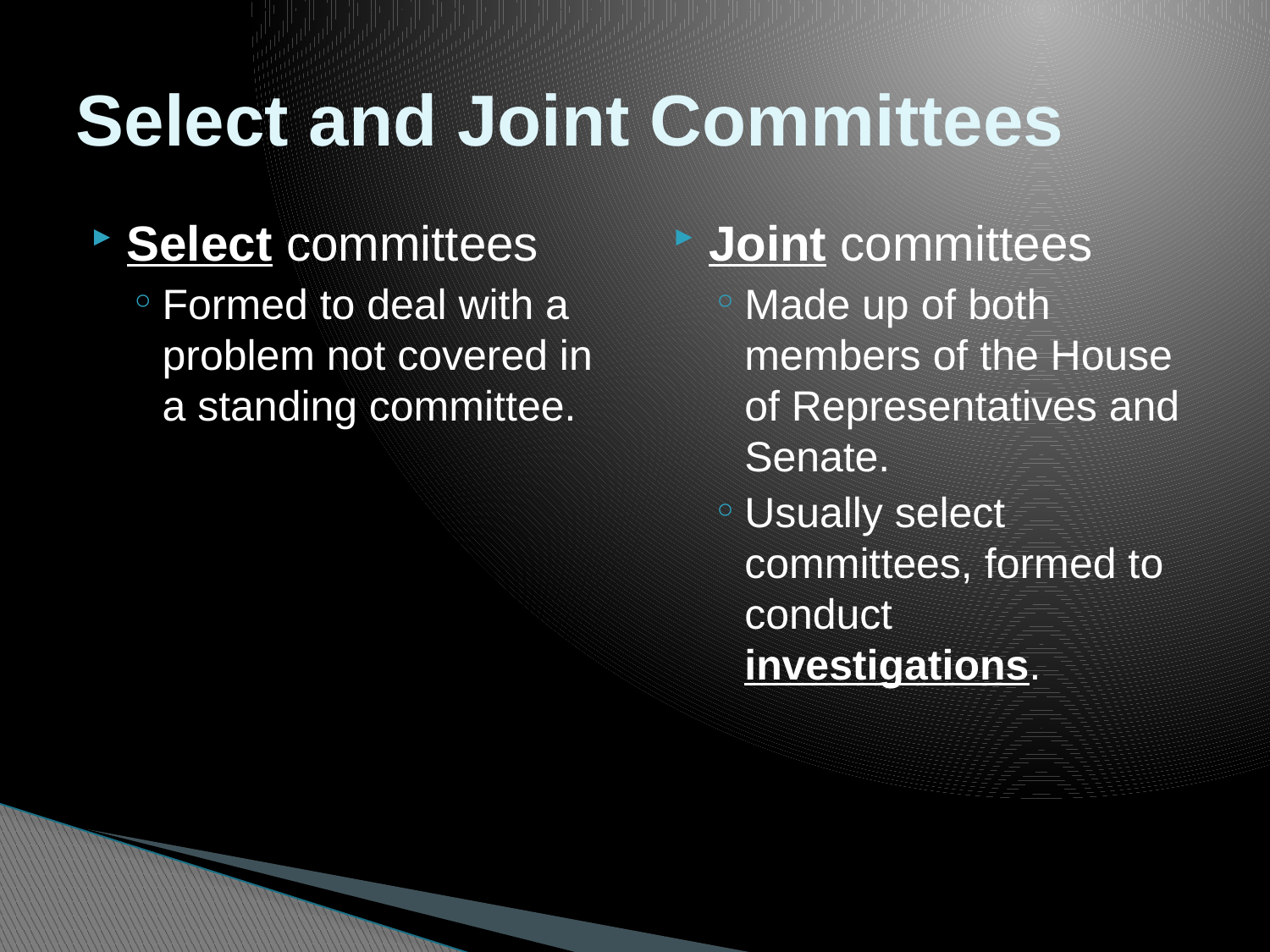

# Select and Joint Committees
Select committees
Formed to deal with a problem not covered in a standing committee.

Joint committees
Made up of both members of the House of Representatives and Senate.
Usually select committees, formed to conduct investigations.